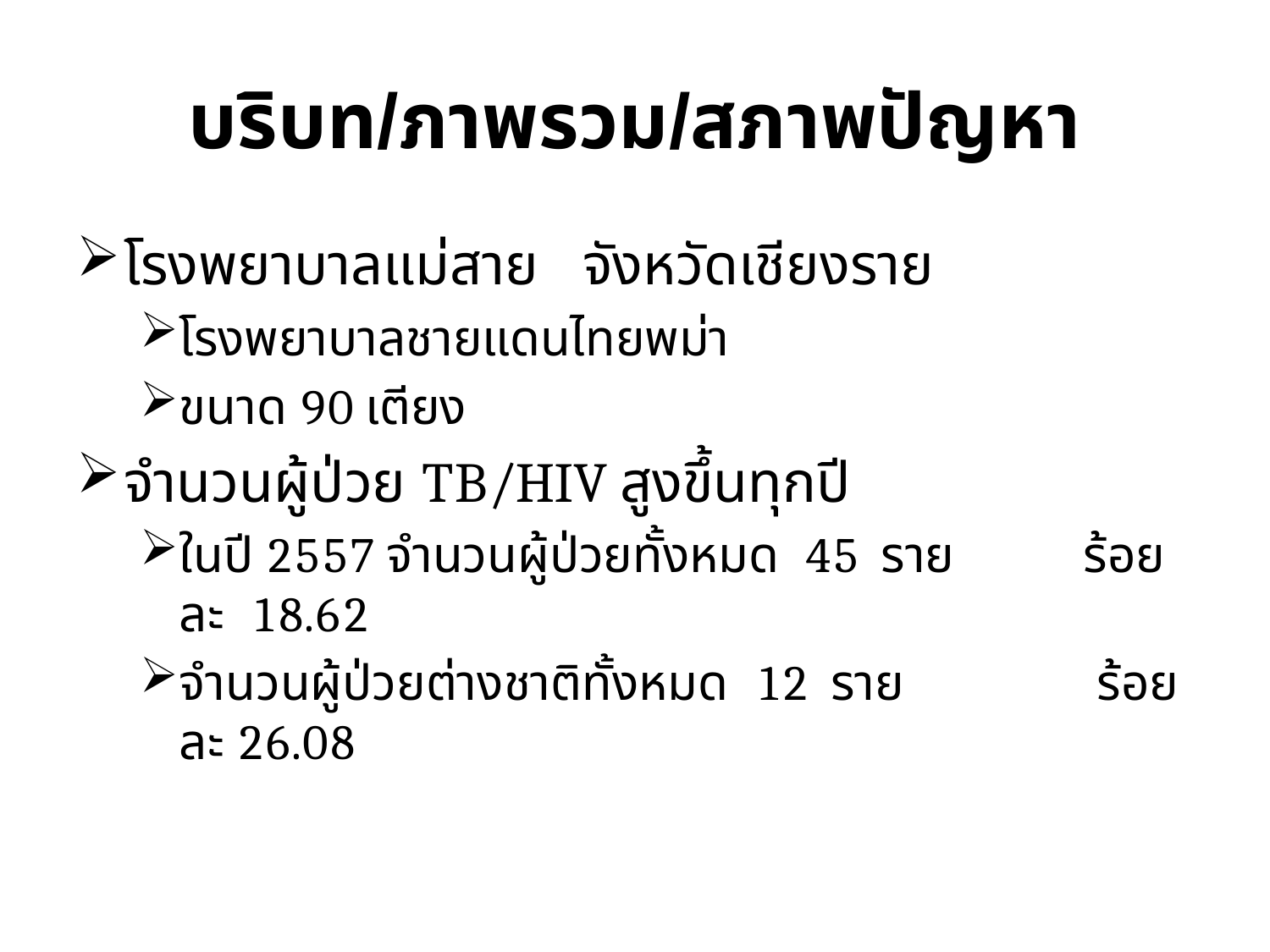

# บริบท/ภาพรวม/สภาพปัญหา
โรงพยาบาลแม่สาย   จังหวัดเชียงราย
โรงพยาบาลชายแดนไทยพม่า
ขนาด 90 เตียง
จำนวนผู้ป่วย TB/HIV สูงขึ้นทุกปี
ในปี 2557 จำนวนผู้ป่วยทั้งหมด  45  ราย          ร้อยละ  18.62
จำนวนผู้ป่วยต่างชาติทั้งหมด  12  ราย               ร้อยละ 26.08